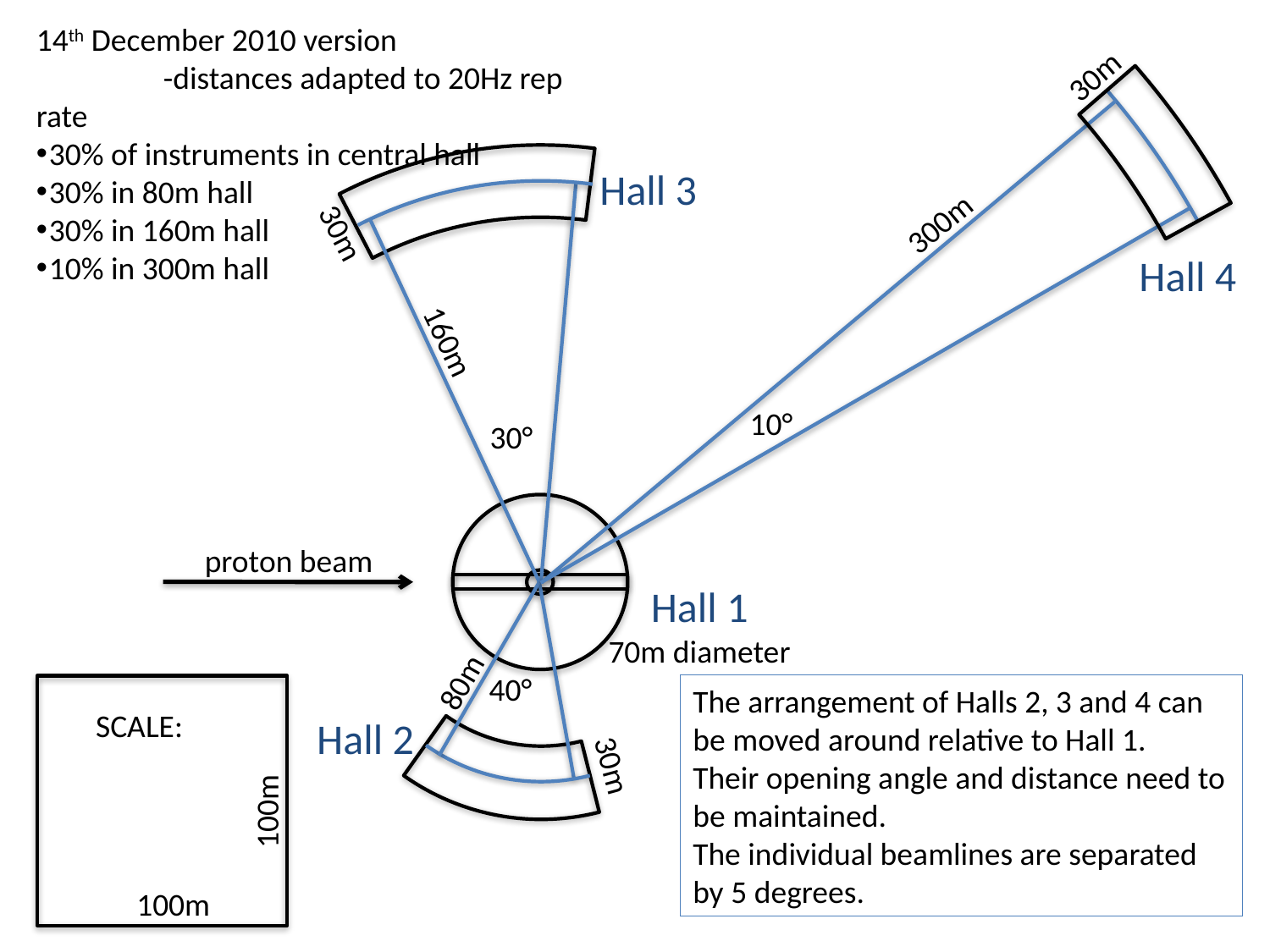

14th December 2010 version
	-distances adapted to 20Hz rep rate
30% of instruments in central hall
30% in 80m hall
30% in 160m hall
10% in 300m hall
30m

Hall 3

300m
30m
Hall 4
160m

10°
30°

proton beam
Hall 1
70m diameter
80m
40°
The arrangement of Halls 2, 3 and 4 can be moved around relative to Hall 1.
Their opening angle and distance need to be maintained.
The individual beamlines are separated by 5 degrees.

SCALE:
Hall 2
30m
100m
100m